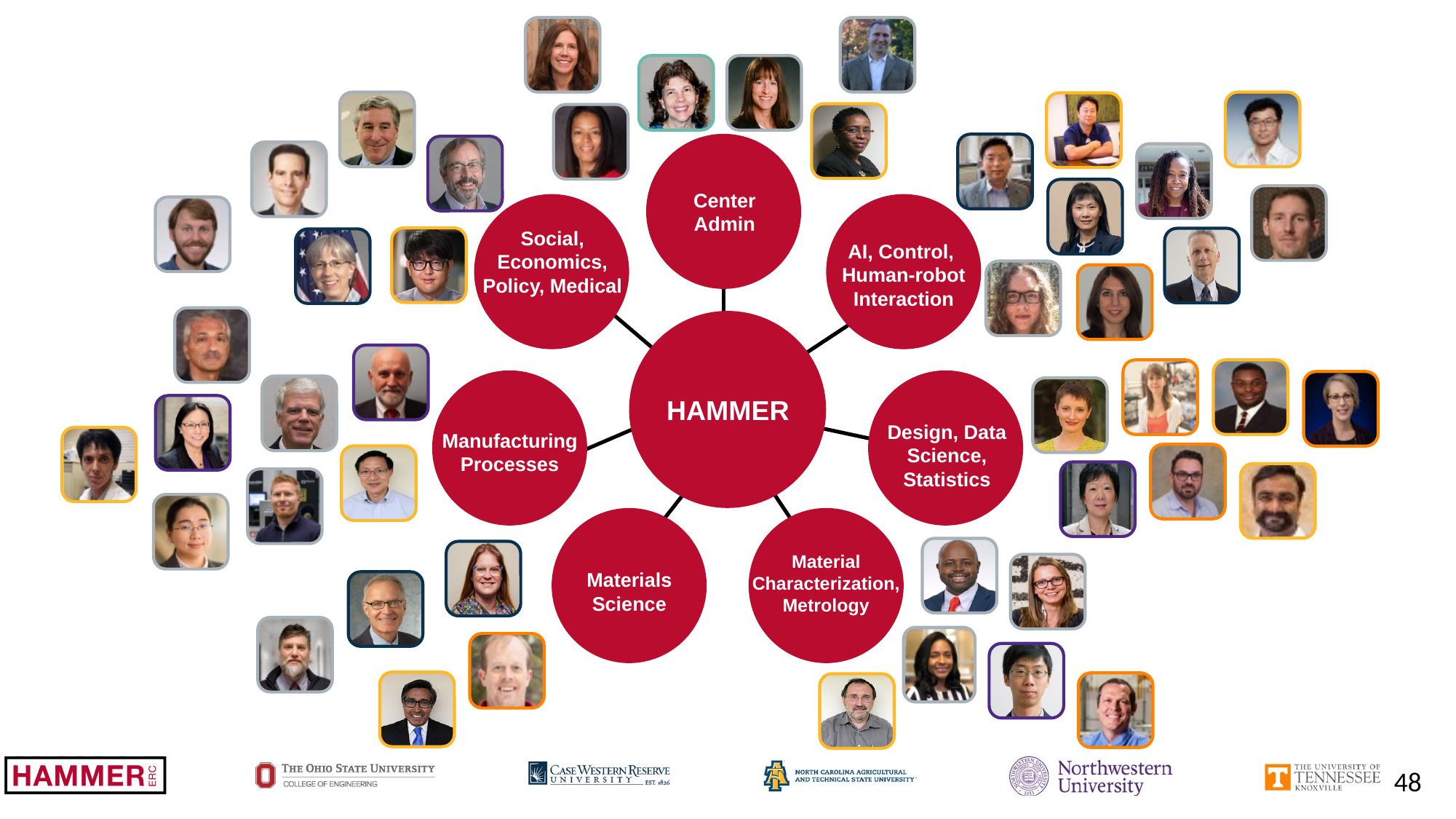

Center
Admin

Social, Economics,
Policy, Medical

AI, Control,
Human-robot
Interaction

HAMMER
HAMMER

Design, Data Science, Statistics
Manufacturing
Processes

Material
Characterization, Metrology

Materials
Science